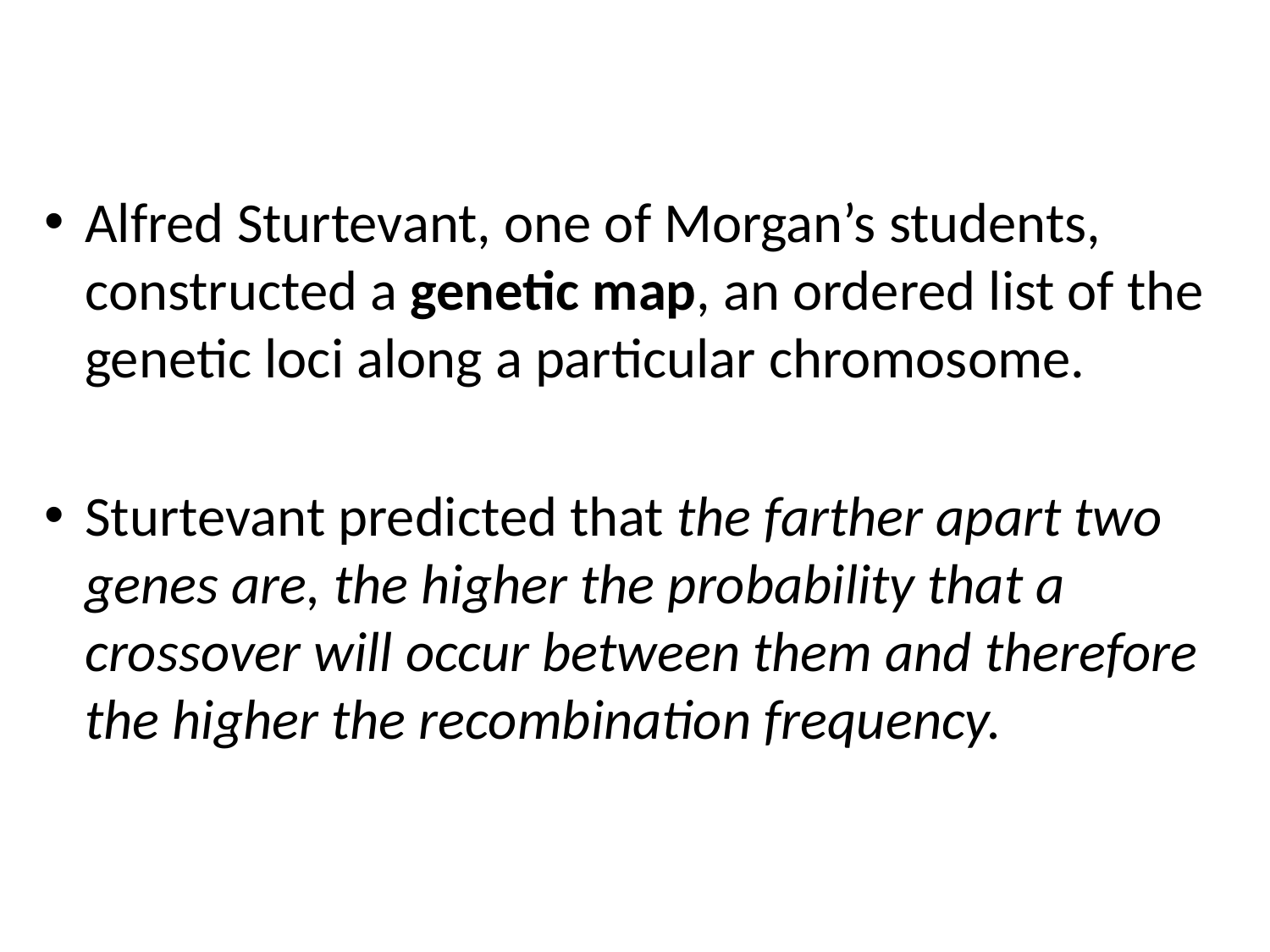

#
Alfred Sturtevant, one of Morgan’s students, constructed a genetic map, an ordered list of the genetic loci along a particular chromosome.

Sturtevant predicted that the farther apart two genes are, the higher the probability that a crossover will occur between them and therefore the higher the recombination frequency.